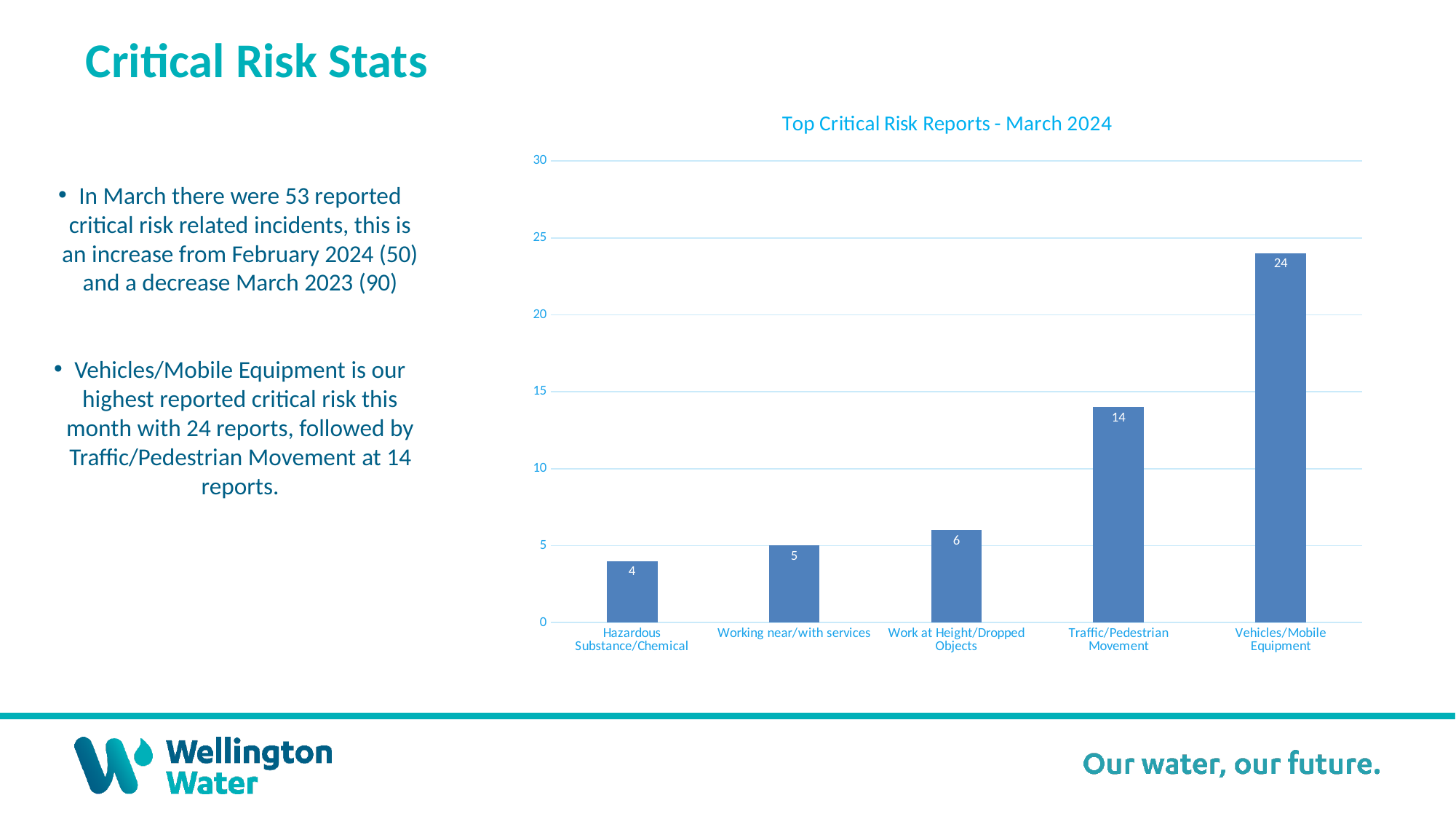

Critical Risk Stats

### Chart: Top Critical Risk Reports - March 2024

| Category | Mar-24 |
|---|---|
| Hazardous Substance/Chemical | 4.0 |
| Working near/with services | 5.0 |
| Work at Height/Dropped Objects | 6.0 |
| Traffic/Pedestrian Movement | 14.0 |
| Vehicles/Mobile Equipment | 24.0 |

In March there were 53 reported critical risk related incidents, this is an increase from February 2024 (50) and a decrease March 2023 (90)

Vehicles/Mobile Equipment is our highest reported critical risk this month with 24 reports, followed by Traffic/Pedestrian Movement at 14 reports.